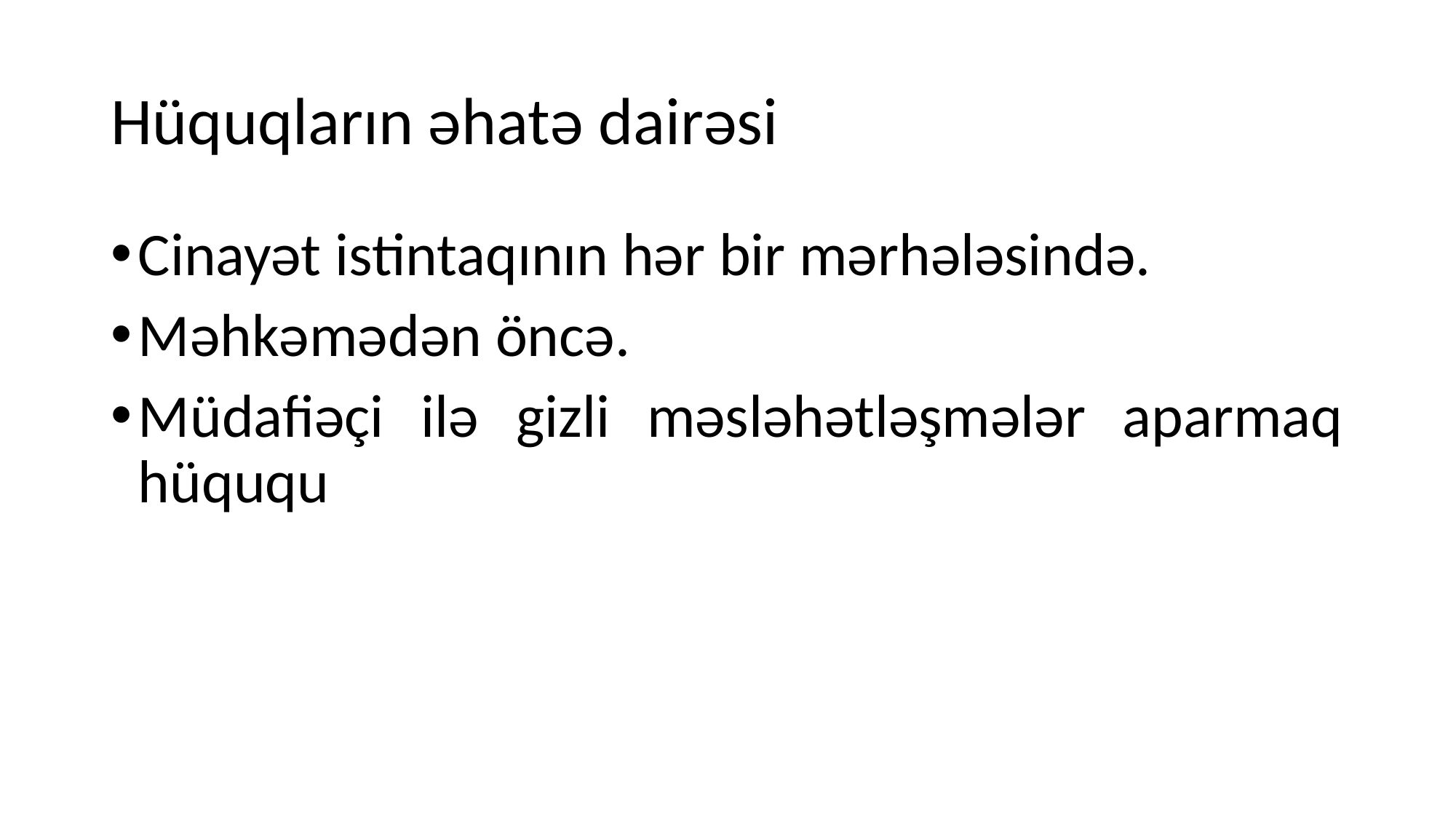

# Hüquqların əhatə dairəsi
Cinayət istintaqının hər bir mərhələsində.
Məhkəmədən öncə.
Müdafiəçi ilə gizli məsləhətləşmələr aparmaq hüququ